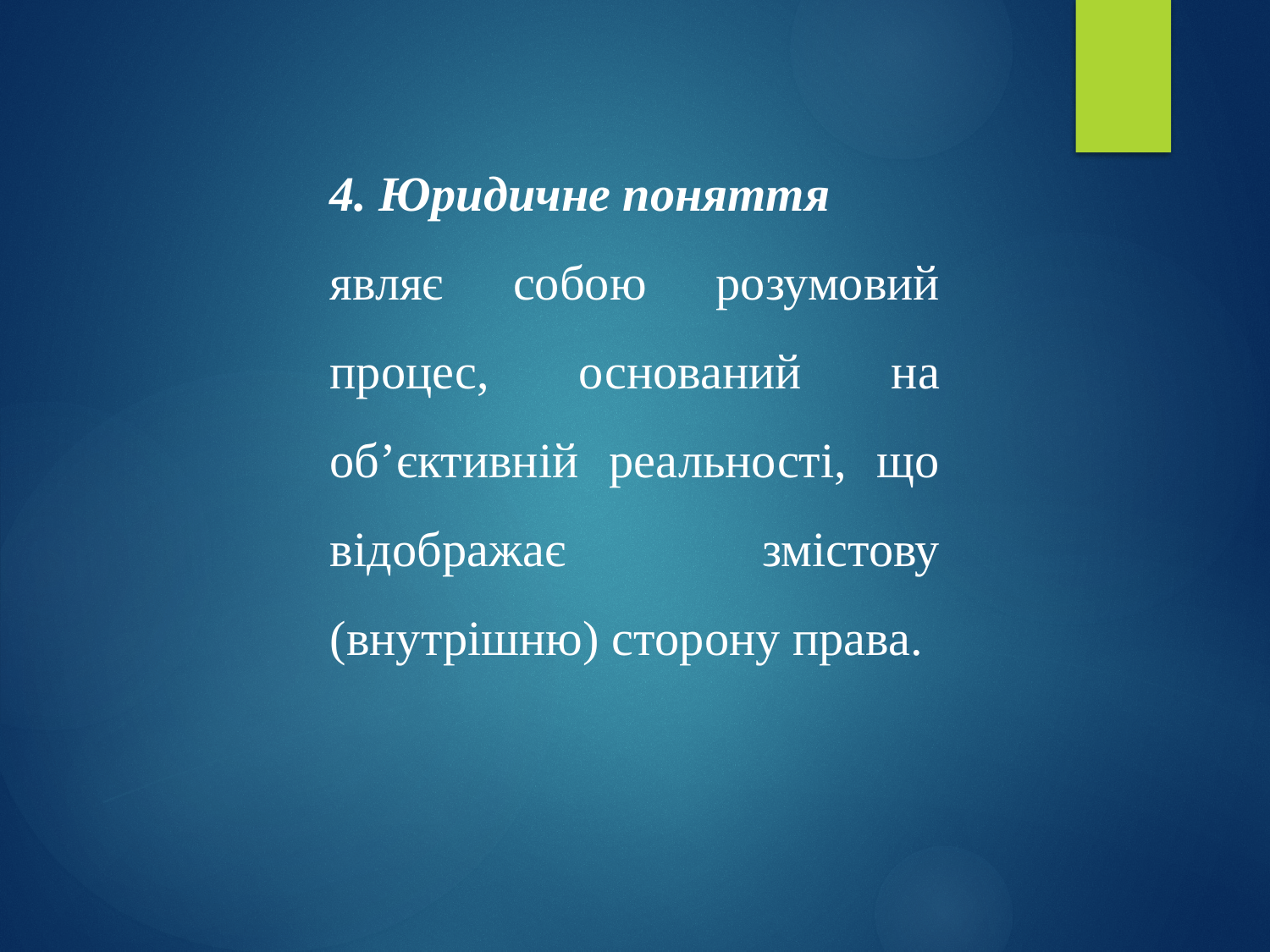

4. Юридичне поняття
являє собою розумовий процес, оснований на об’єктивній реальності, що відображає змістову (внутрішню) сторону права.